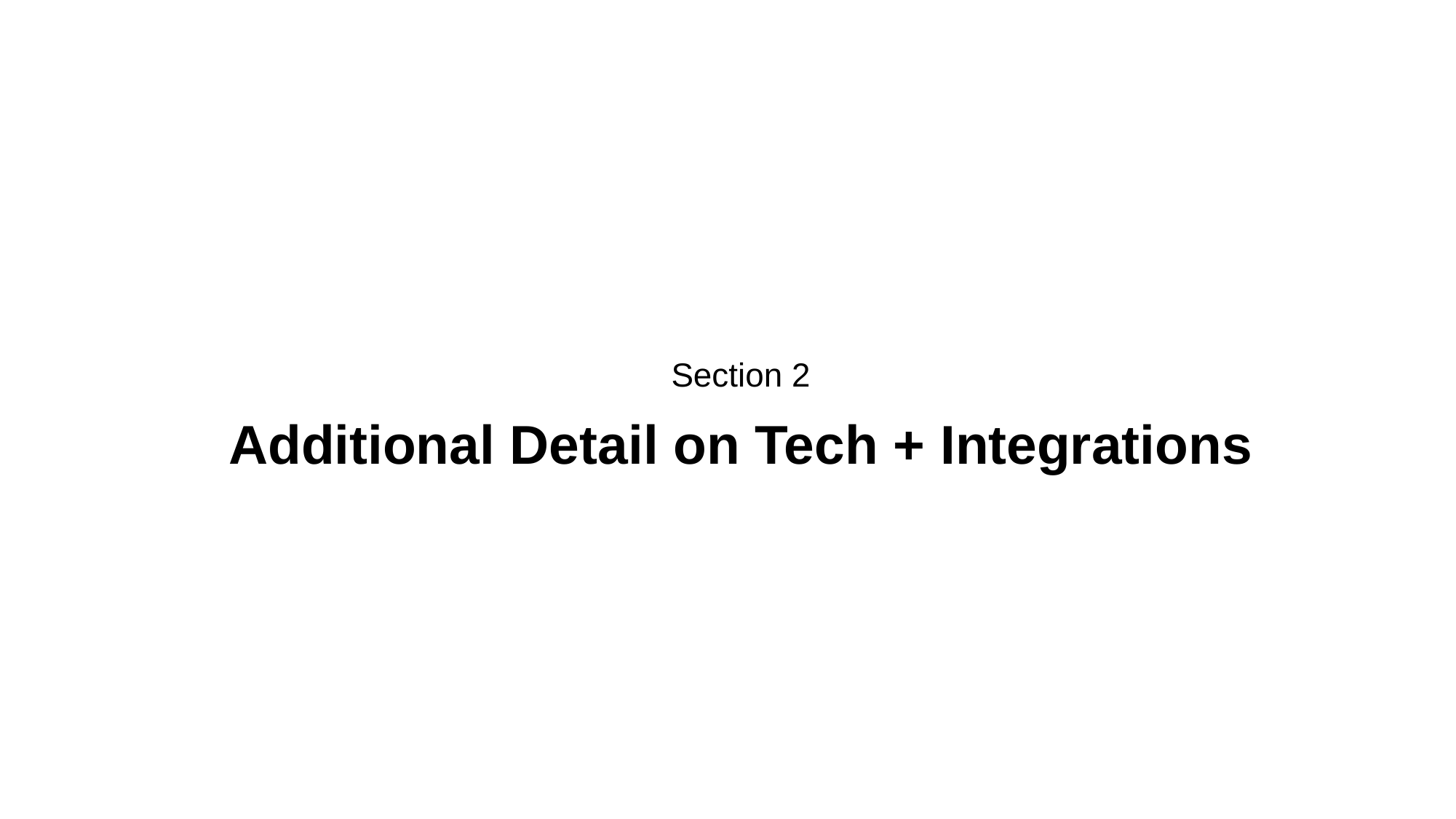

Section 2
Additional Detail on Tech + Integrations